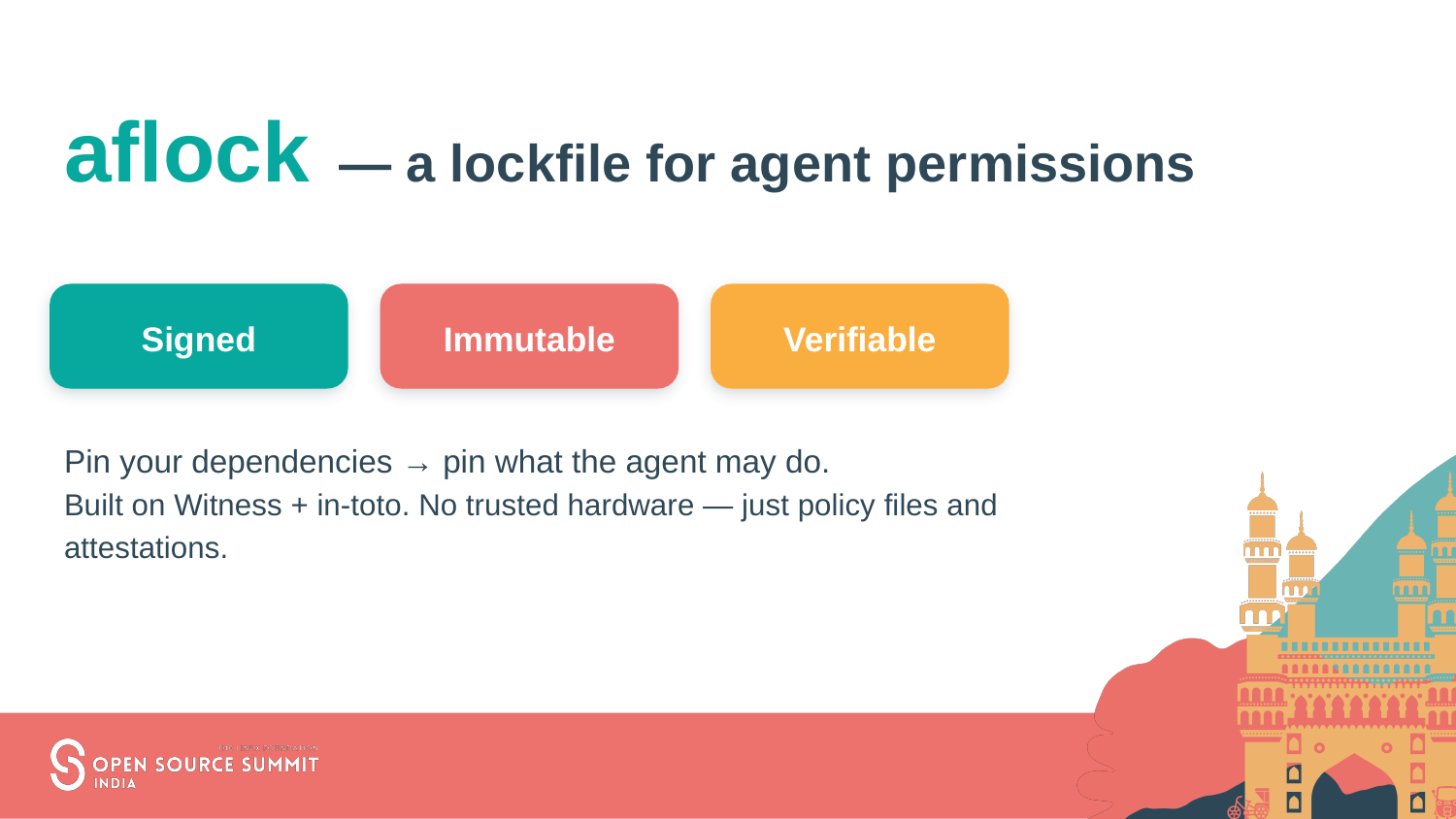

aflock  — a lockfile for agent permissions

Signed

Immutable

Verifiable
Pin your dependencies → pin what the agent may do.
Built on Witness + in-toto. No trusted hardware — just policy files and attestations.